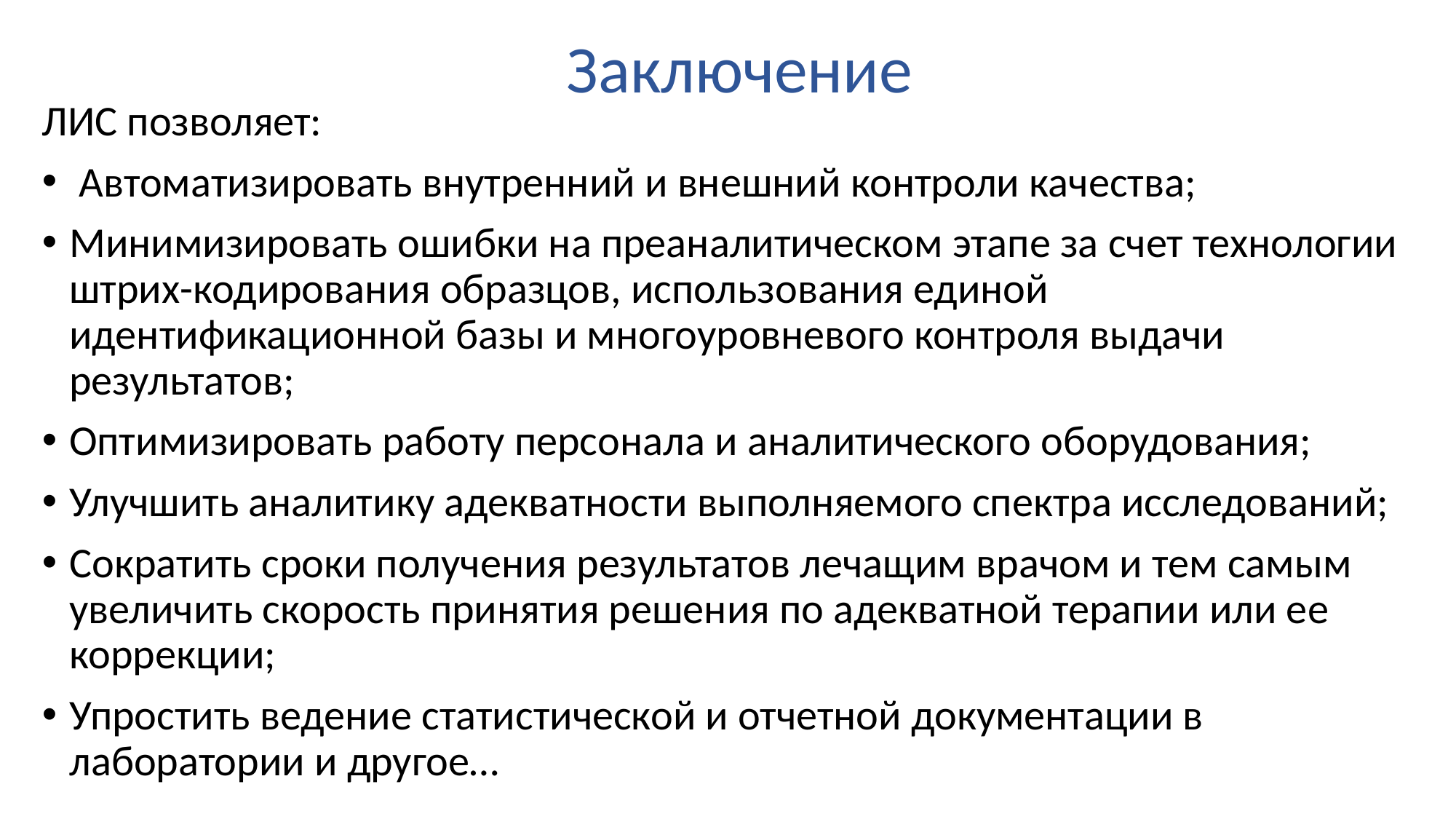

Заключение
ЛИС позволяет:
 Автоматизировать внутренний и внешний контроли качества;
Минимизировать ошибки на преаналитическом этапе за счет технологии штрих-кодирования образцов, использования единой идентификационной базы и многоуровневого контроля выдачи результатов;
Оптимизировать работу персонала и аналитического оборудования;
Улучшить аналитику адекватности выполняемого спектра исследований;
Сократить сроки получения результатов лечащим врачом и тем самым увеличить скорость принятия решения по адекватной терапии или ее коррекции;
Упростить ведение статистической и отчетной документации в лаборатории и другое…